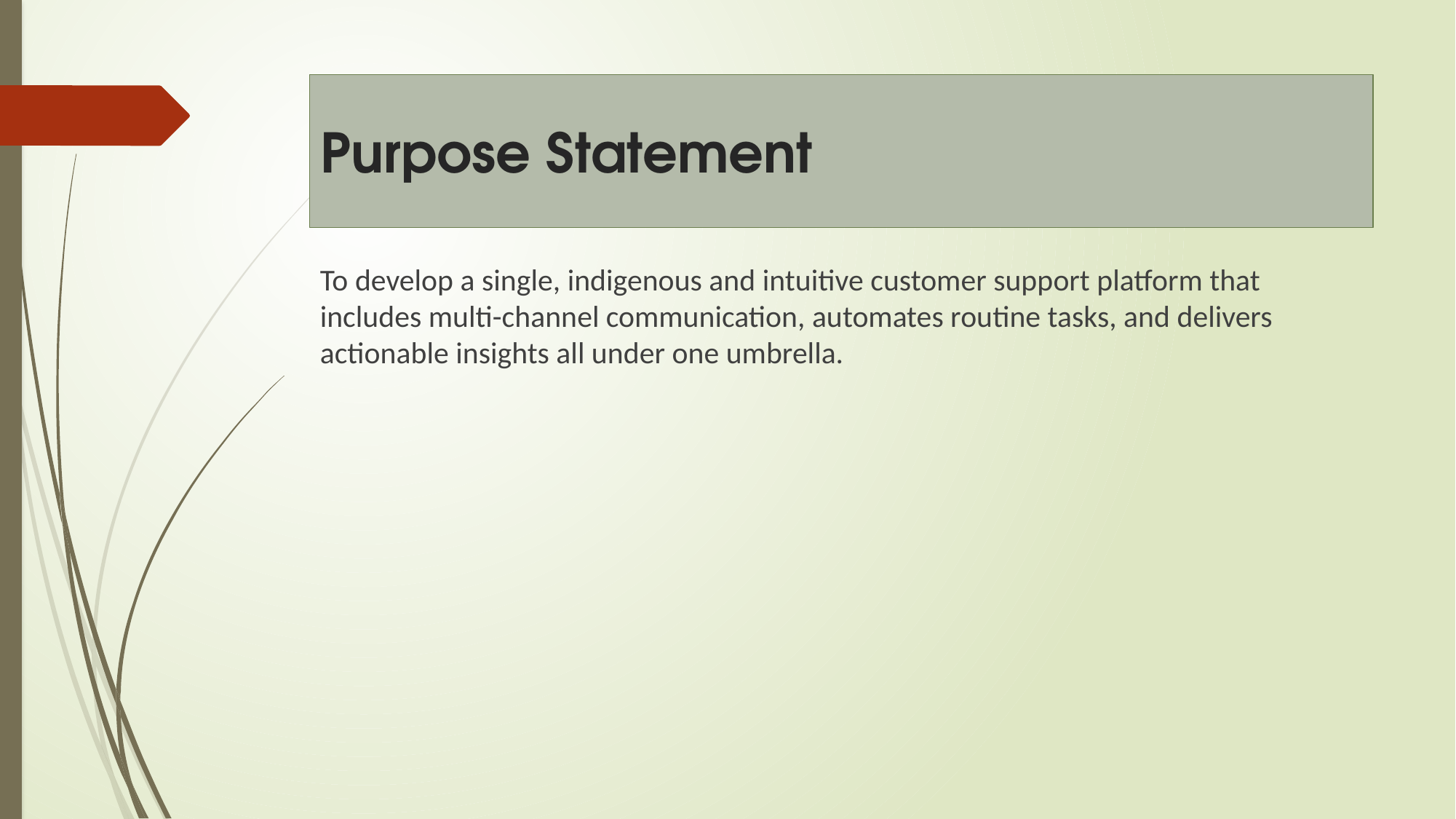

# Purpose Statement
To develop a single, indigenous and intuitive customer support platform that includes multi-channel communication, automates routine tasks, and delivers actionable insights all under one umbrella.